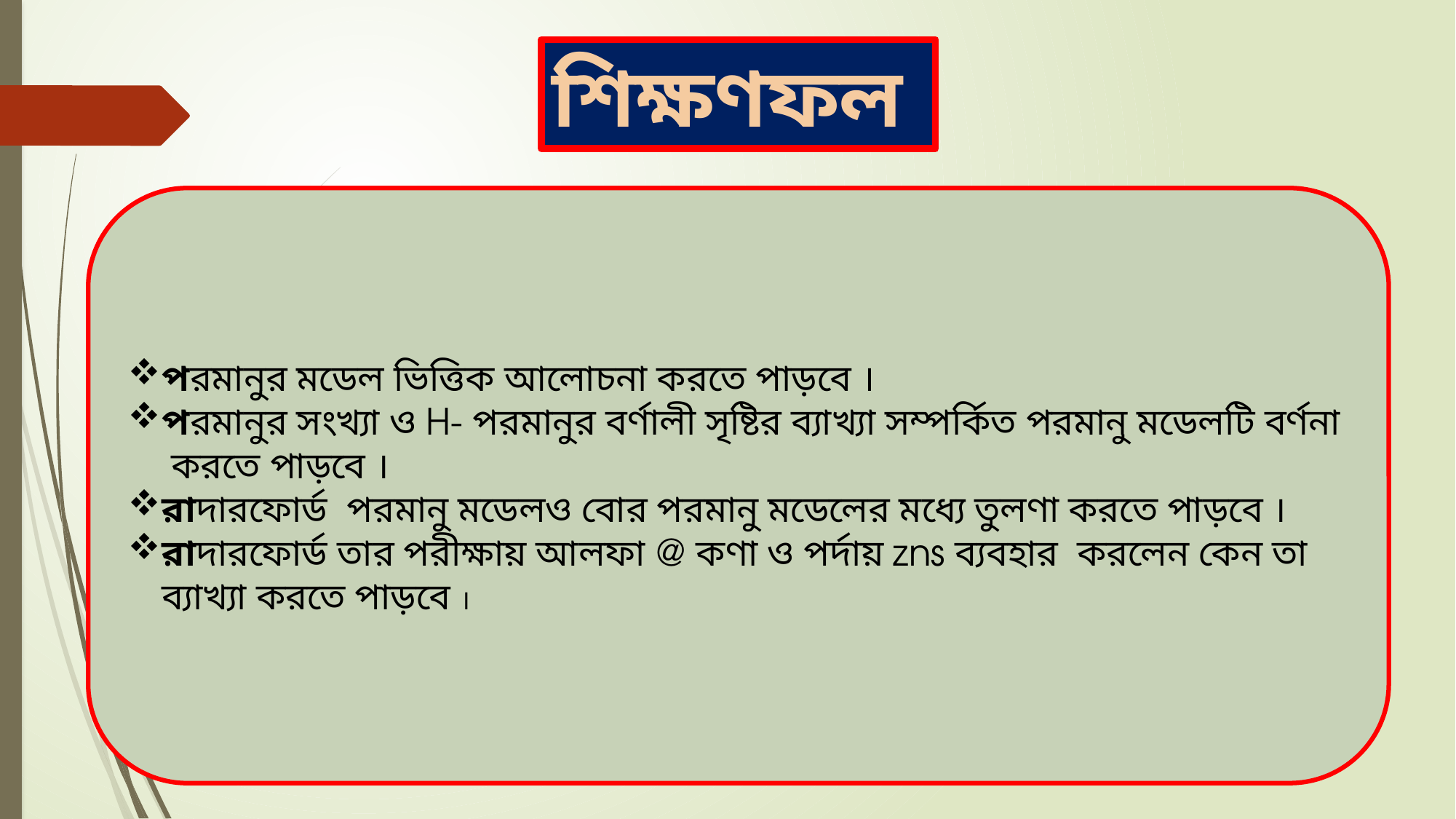

শিক্ষণফল
পরমানুর মডেল ভিত্তিক আলোচনা করতে পাড়বে ।
পরমানুর সংখ্যা ও H- পরমানুর বর্ণালী সৃষ্টির ব্যাখ্যা সম্পর্কিত পরমানু মডেলটি বর্ণনা  করতে পাড়বে ।
রাদারফোর্ড  পরমানু মডেলও বোর পরমানু মডেলের মধ্যে তুলণা করতে পাড়বে ।
রাদারফোর্ড তার পরীক্ষায় আলফা @ কণা ও পর্দায় zns ব্যবহার  করলেন কেন তা ব্যাখ্যা করতে পাড়বে ।